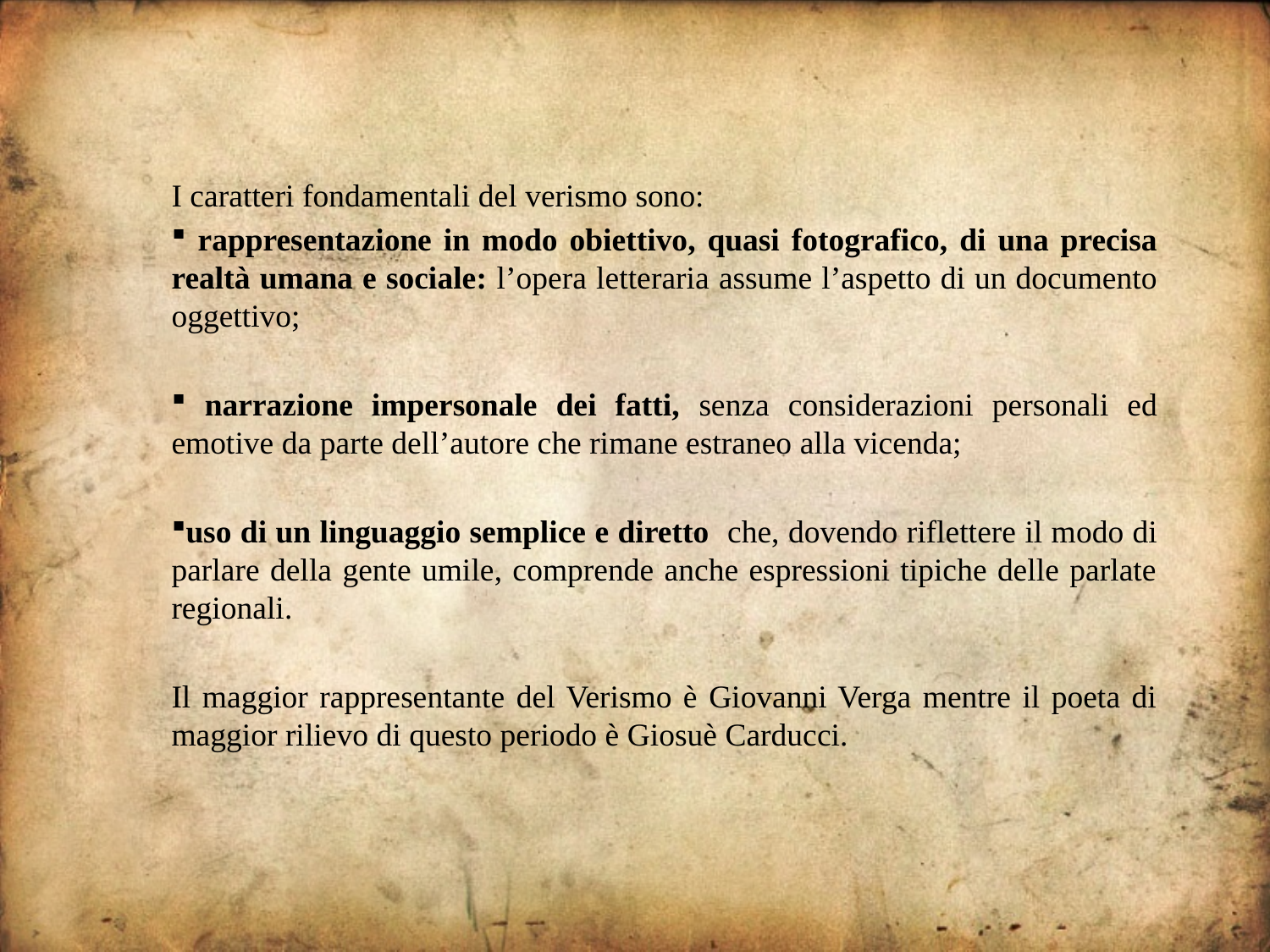

I caratteri fondamentali del verismo sono:
 rappresentazione in modo obiettivo, quasi fotografico, di una precisa realtà umana e sociale: l’opera letteraria assume l’aspetto di un documento oggettivo;

 narrazione impersonale dei fatti, senza considerazioni personali ed emotive da parte dell’autore che rimane estraneo alla vicenda;

uso di un linguaggio semplice e diretto  che, dovendo riflettere il modo di parlare della gente umile, comprende anche espressioni tipiche delle parlate regionali.

Il maggior rappresentante del Verismo è Giovanni Verga mentre il poeta di maggior rilievo di questo periodo è Giosuè Carducci.